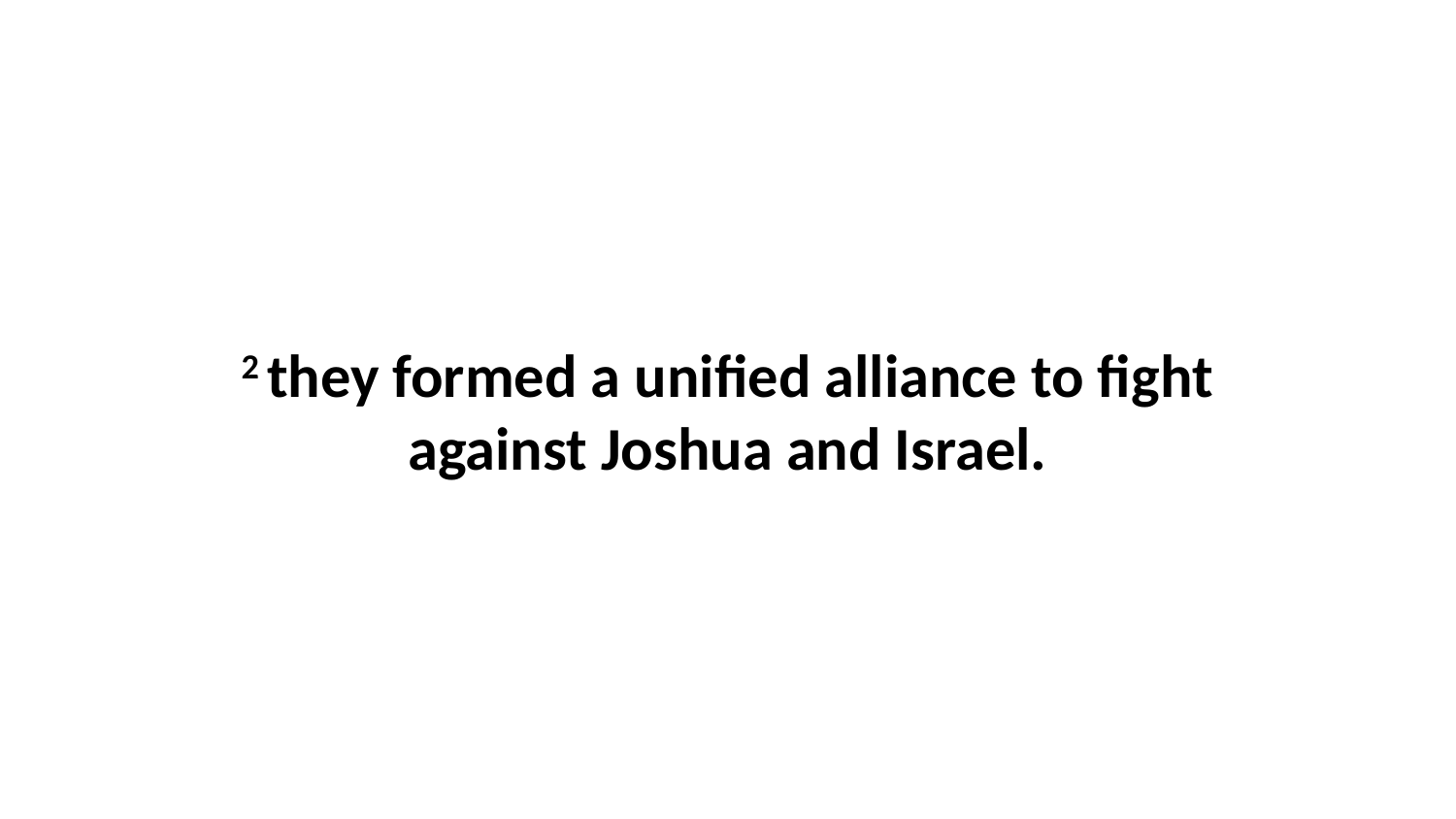

2 they formed a unified alliance to fight against Joshua and Israel.